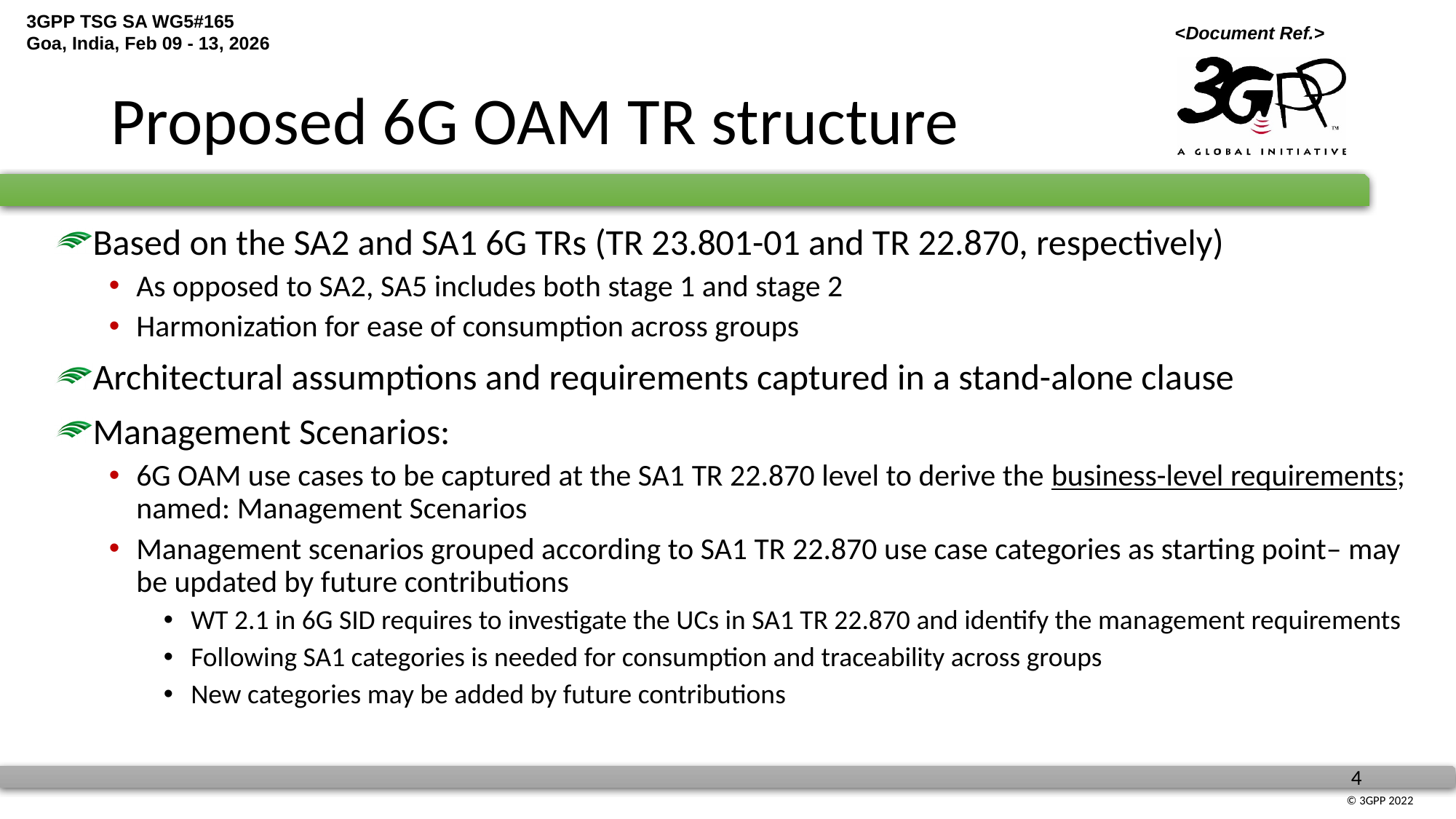

# Proposed 6G OAM TR structure
Based on the SA2 and SA1 6G TRs (TR 23.801-01 and TR 22.870, respectively)
As opposed to SA2, SA5 includes both stage 1 and stage 2
Harmonization for ease of consumption across groups
Architectural assumptions and requirements captured in a stand-alone clause
Management Scenarios:
6G OAM use cases to be captured at the SA1 TR 22.870 level to derive the business-level requirements; named: Management Scenarios
Management scenarios grouped according to SA1 TR 22.870 use case categories as starting point– may be updated by future contributions
WT 2.1 in 6G SID requires to investigate the UCs in SA1 TR 22.870 and identify the management requirements
Following SA1 categories is needed for consumption and traceability across groups
New categories may be added by future contributions